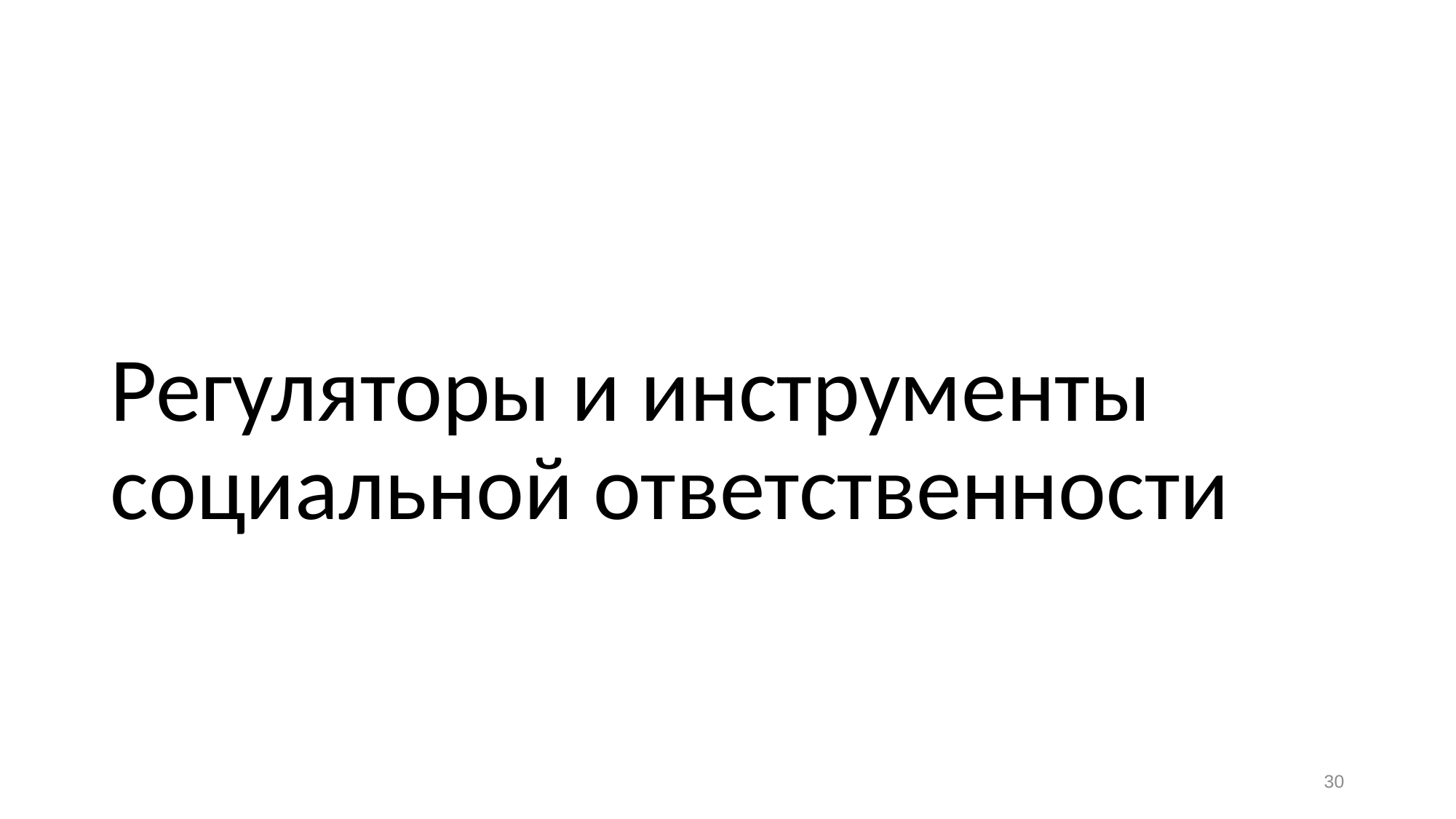

# Регуляторы и инструменты социальной ответственности

30